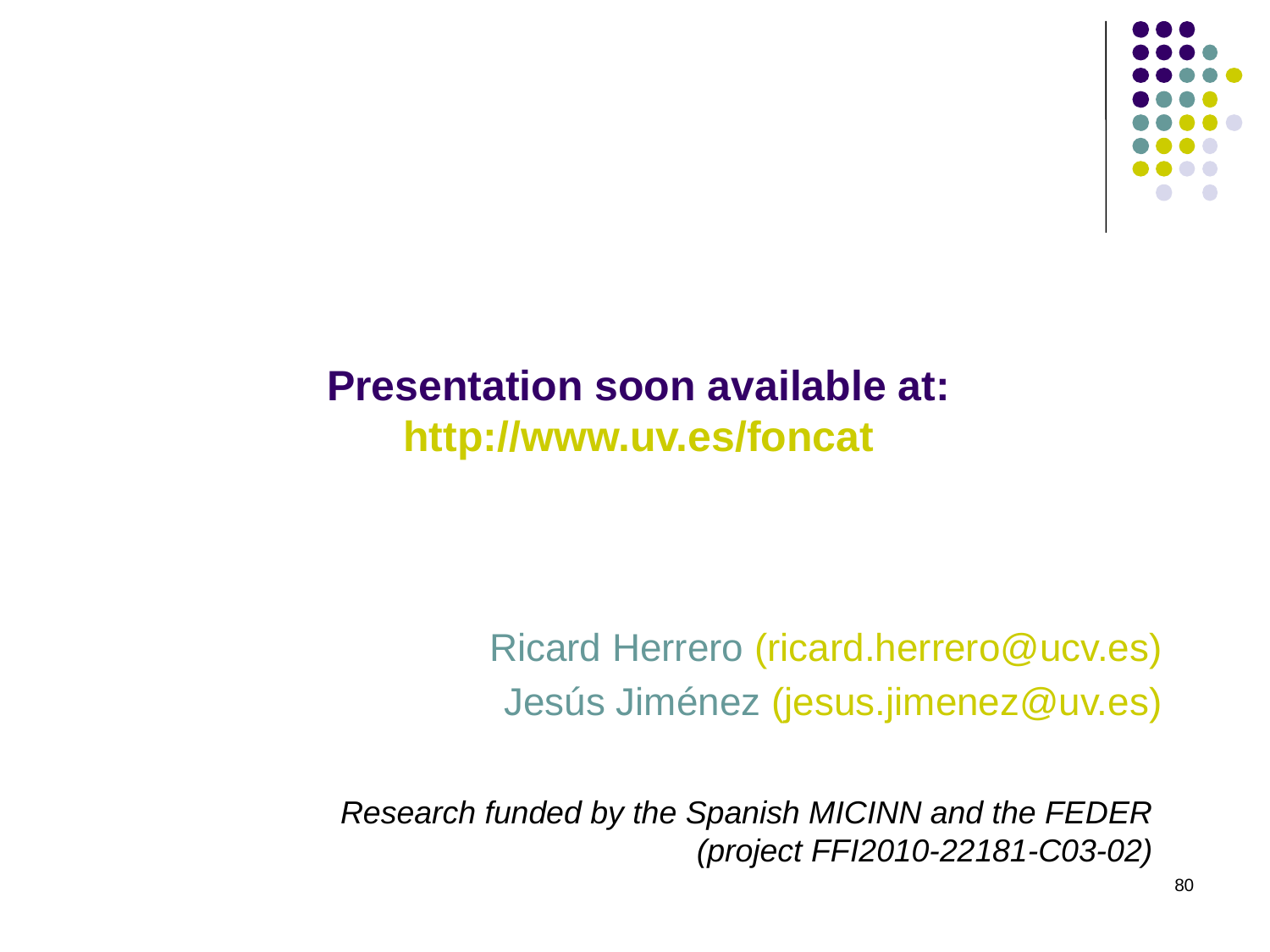

Presentation soon available at: http://www.uv.es/foncat
Ricard Herrero (ricard.herrero@ucv.es)
Jesús Jiménez (jesus.jimenez@uv.es)
Research funded by the Spanish MICINN and the FEDER
(project FFI2010-22181-C03-02)
80